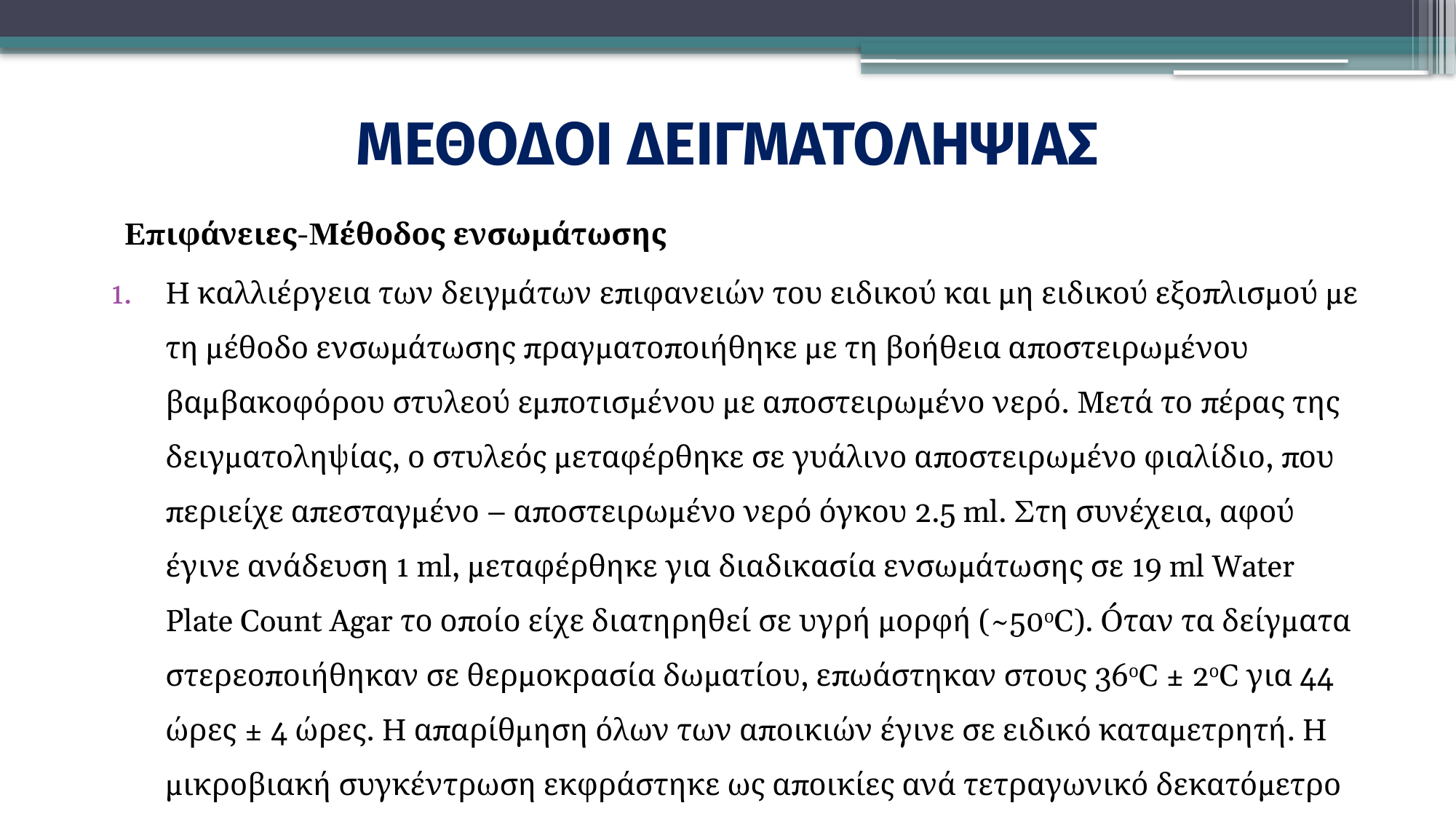

# ΜΕΘΟΔΟΙ ΔΕΙΓΜΑΤΟΛΗΨΙΑΣ
Επιφάνειες-Μέθοδος ενσωμάτωσης
Η καλλιέργεια των δειγμάτων επιφανειών του ειδικού και μη ειδικού εξοπλισμού με τη μέθοδο ενσωμάτωσης πραγματοποιήθηκε με τη βοήθεια αποστειρωμένου βαμβακοφόρου στυλεού εμποτισμένου με αποστειρωμένο νερό. Μετά το πέρας της δειγματοληψίας, ο στυλεός μεταφέρθηκε σε γυάλινο αποστειρωμένο φιαλίδιο, που περιείχε απεσταγμένο – αποστειρωμένο νερό όγκου 2.5 ml. Στη συνέχεια, αφού έγινε ανάδευση 1 ml, μεταφέρθηκε για διαδικασία ενσωμάτωσης σε 19 ml Water Plate Count Agar το οποίο είχε διατηρηθεί σε υγρή μορφή (~50οC). Όταν τα δείγματα στερεοποιήθηκαν σε θερμοκρασία δωματίου, επωάστηκαν στους 36οC ± 2οC για 44 ώρες ± 4 ώρες. Η απαρίθμηση όλων των αποικιών έγινε σε ειδικό καταμετρητή. Η μικροβιακή συγκέντρωση εκφράστηκε ως αποικίες ανά τετραγωνικό δεκατόμετρο δηλαδή (cfu/dm2)